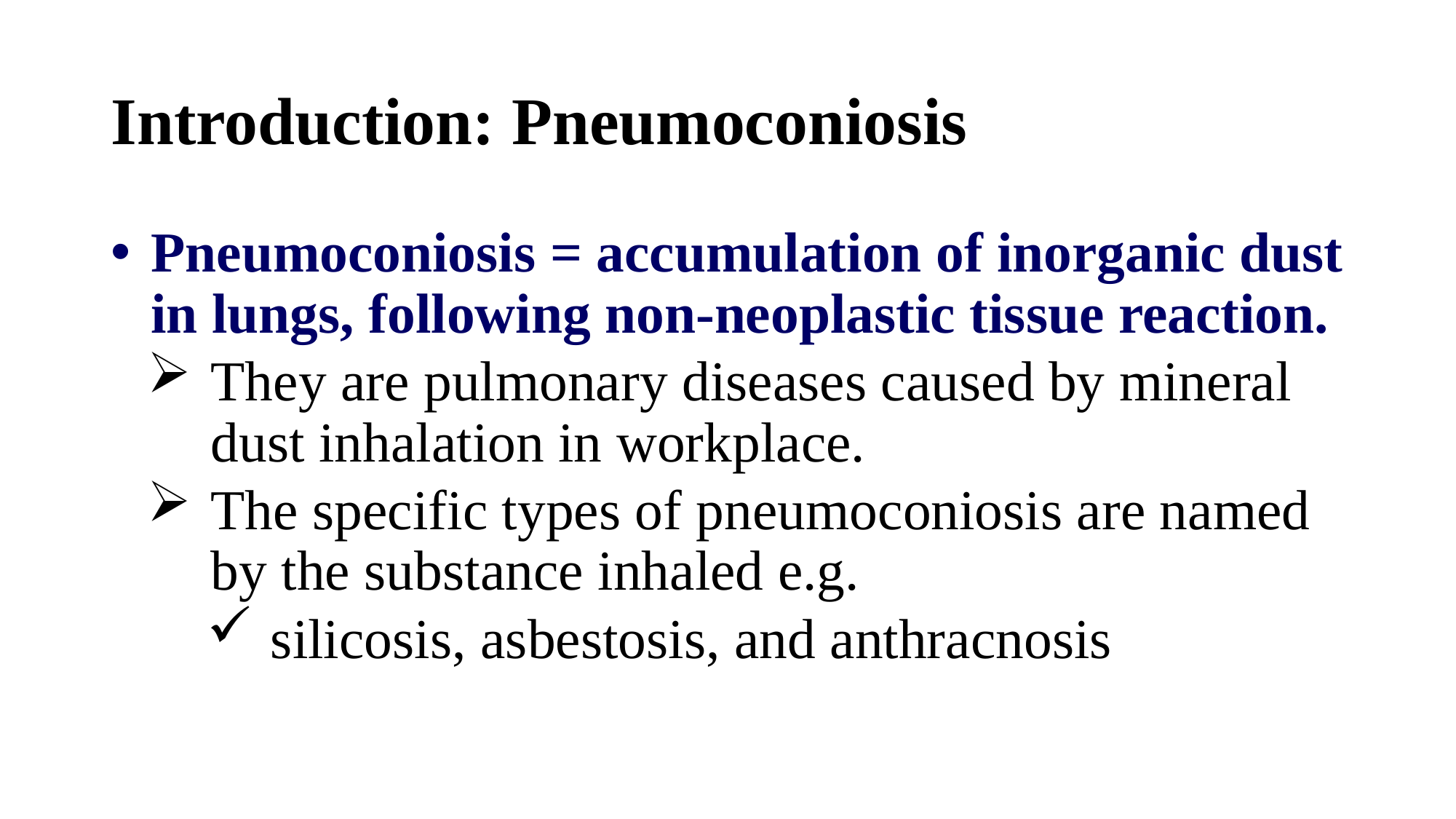

# Introduction: Pneumoconiosis
Pneumoconiosis = accumulation of inorganic dust in lungs, following non-neoplastic tissue reaction.
They are pulmonary diseases caused by mineral dust inhalation in workplace.
The specific types of pneumoconiosis are named by the substance inhaled e.g.
silicosis, asbestosis, and anthracnosis